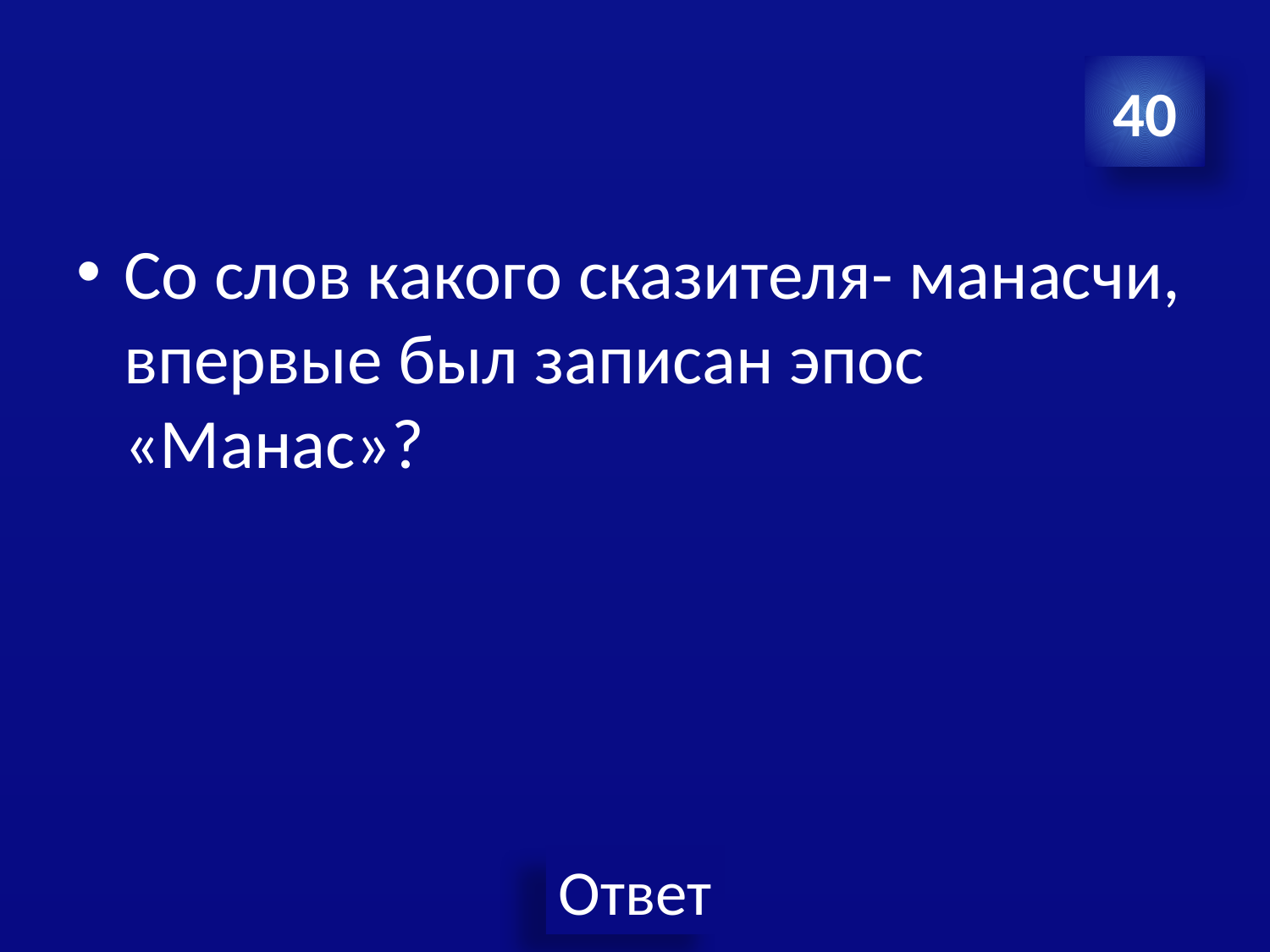

#
40
Со слов какого сказителя- манасчи, впервые был записан эпос «Манас»?